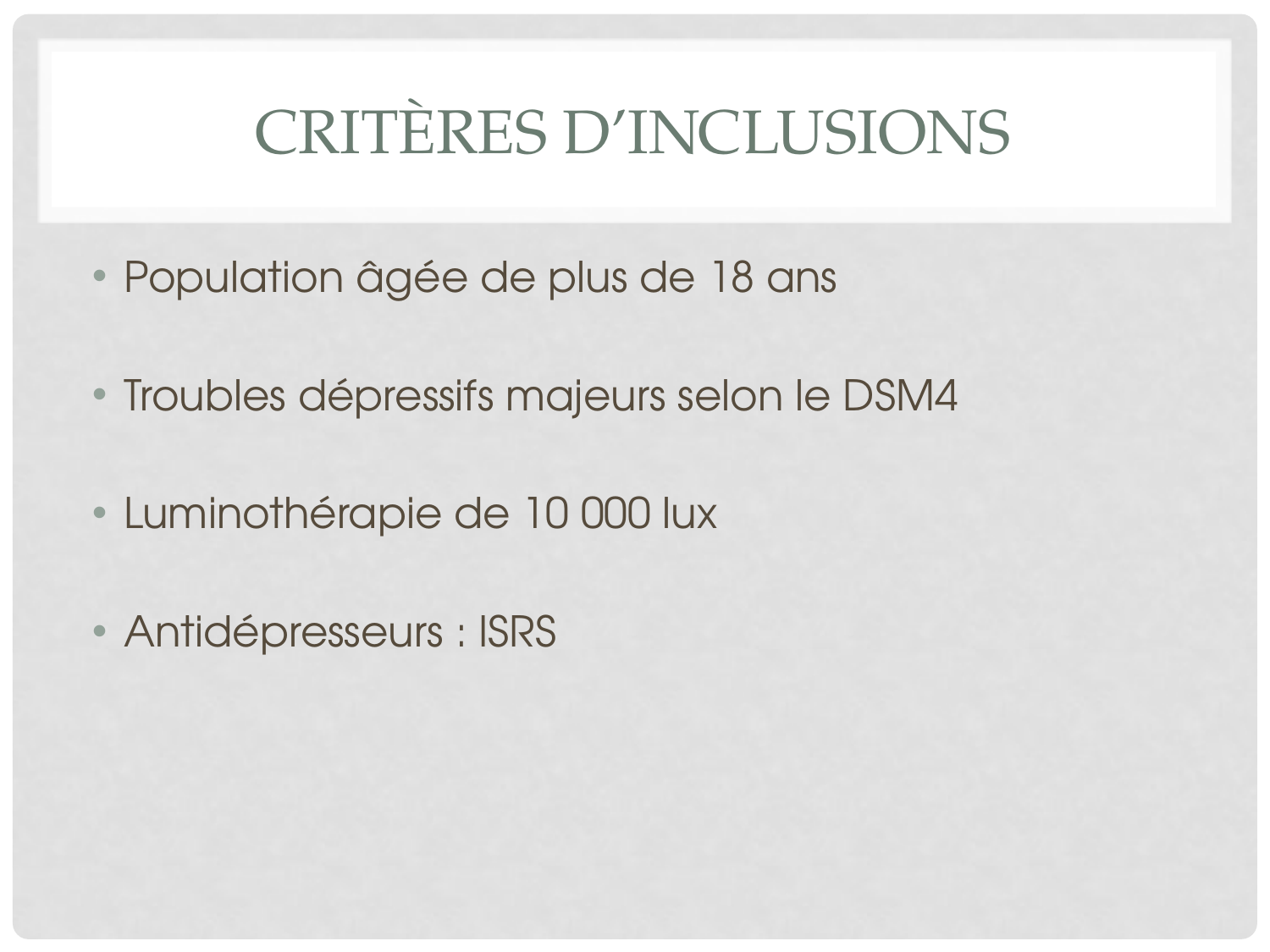

# critères d’inclusions
Population âgée de plus de 18 ans

Troubles dépressifs majeurs selon le DSM4

Luminothérapie de 10 000 lux

Antidépresseurs : ISRS